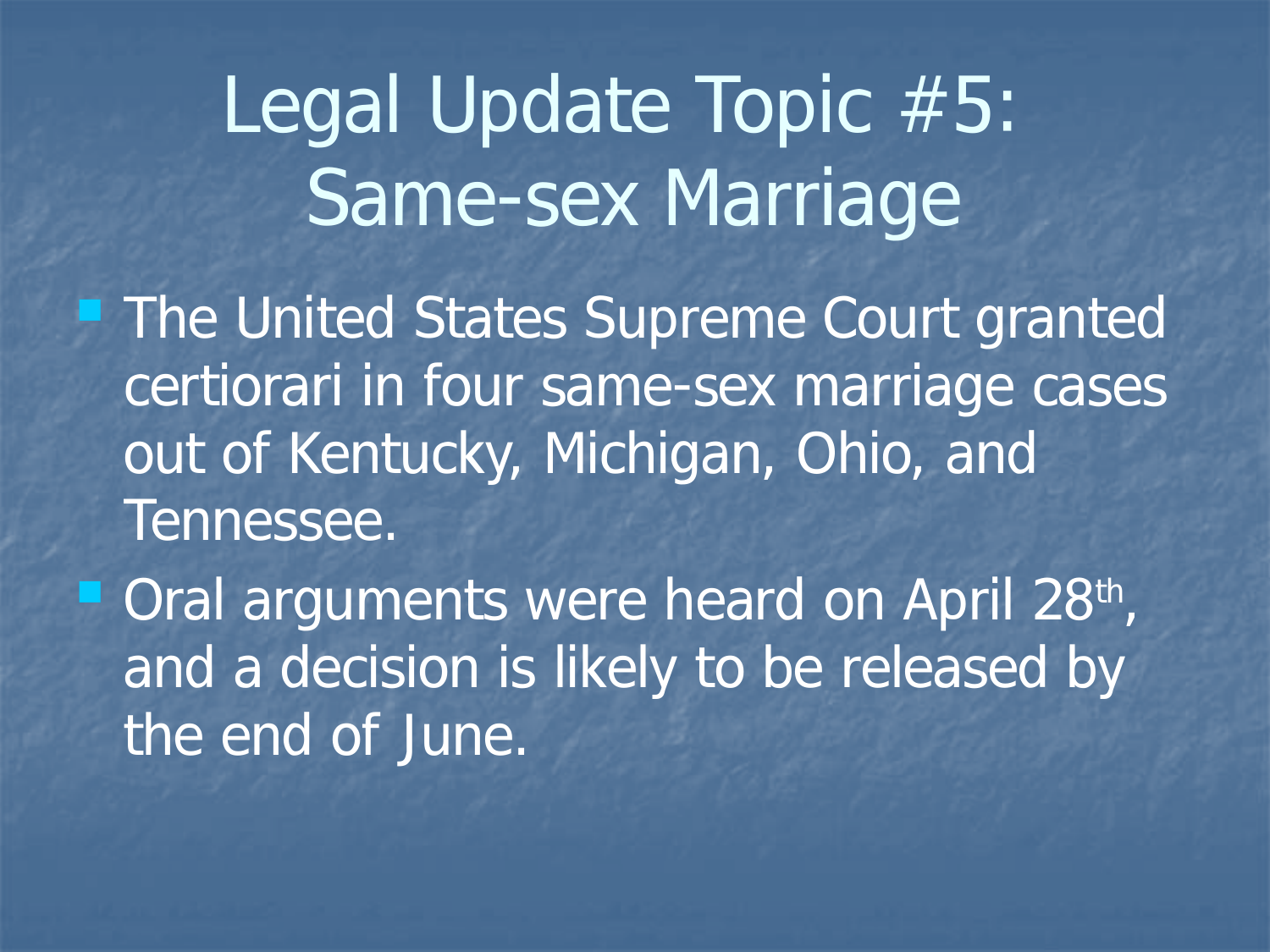

# Legal Update Topic #5: Same-sex Marriage
The United States Supreme Court granted certiorari in four same-sex marriage cases out of Kentucky, Michigan, Ohio, and Tennessee.
Oral arguments were heard on April 28th, and a decision is likely to be released by the end of June.